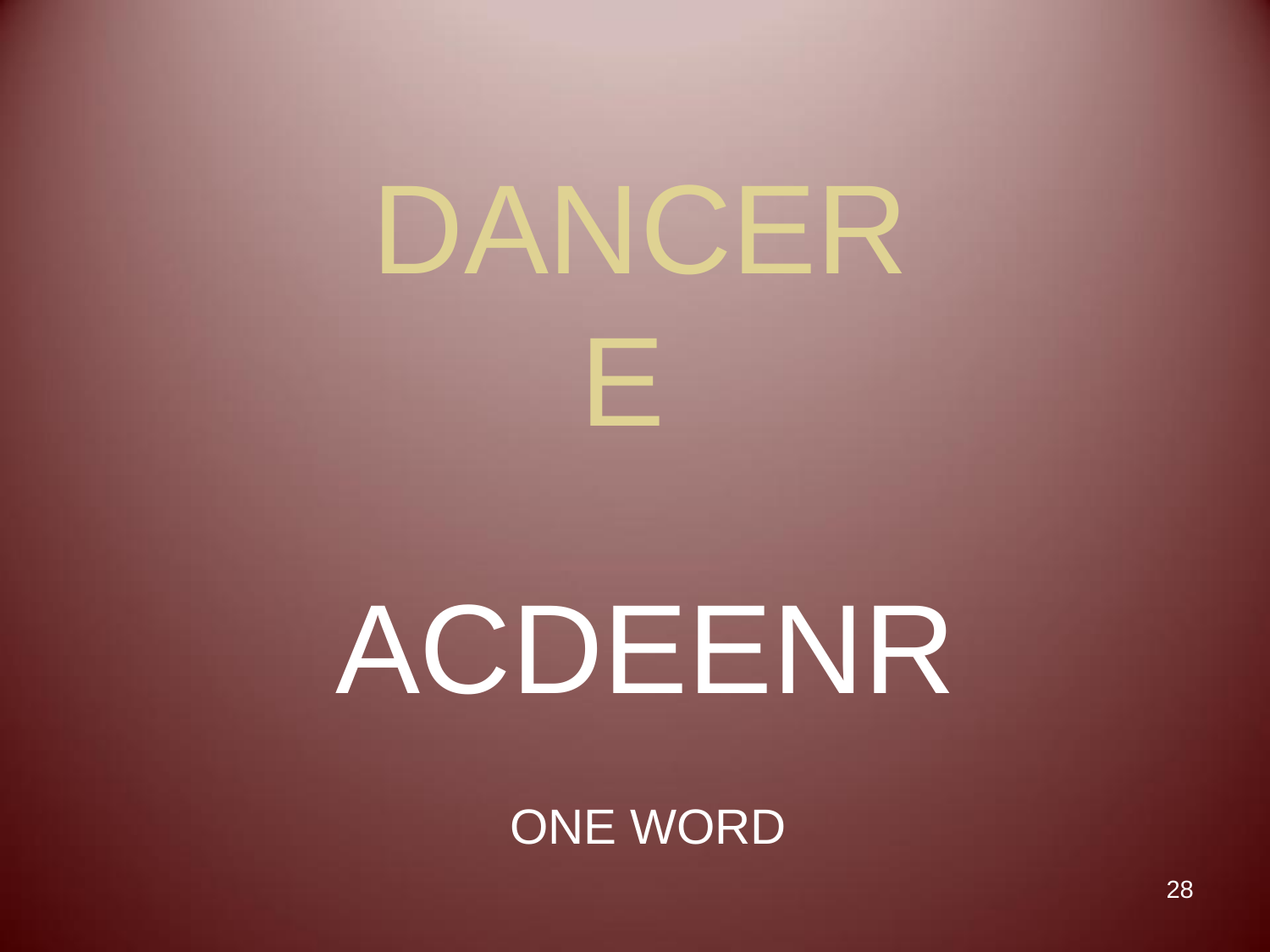

# DANCER E
ACDEENR
ONE WORD
28